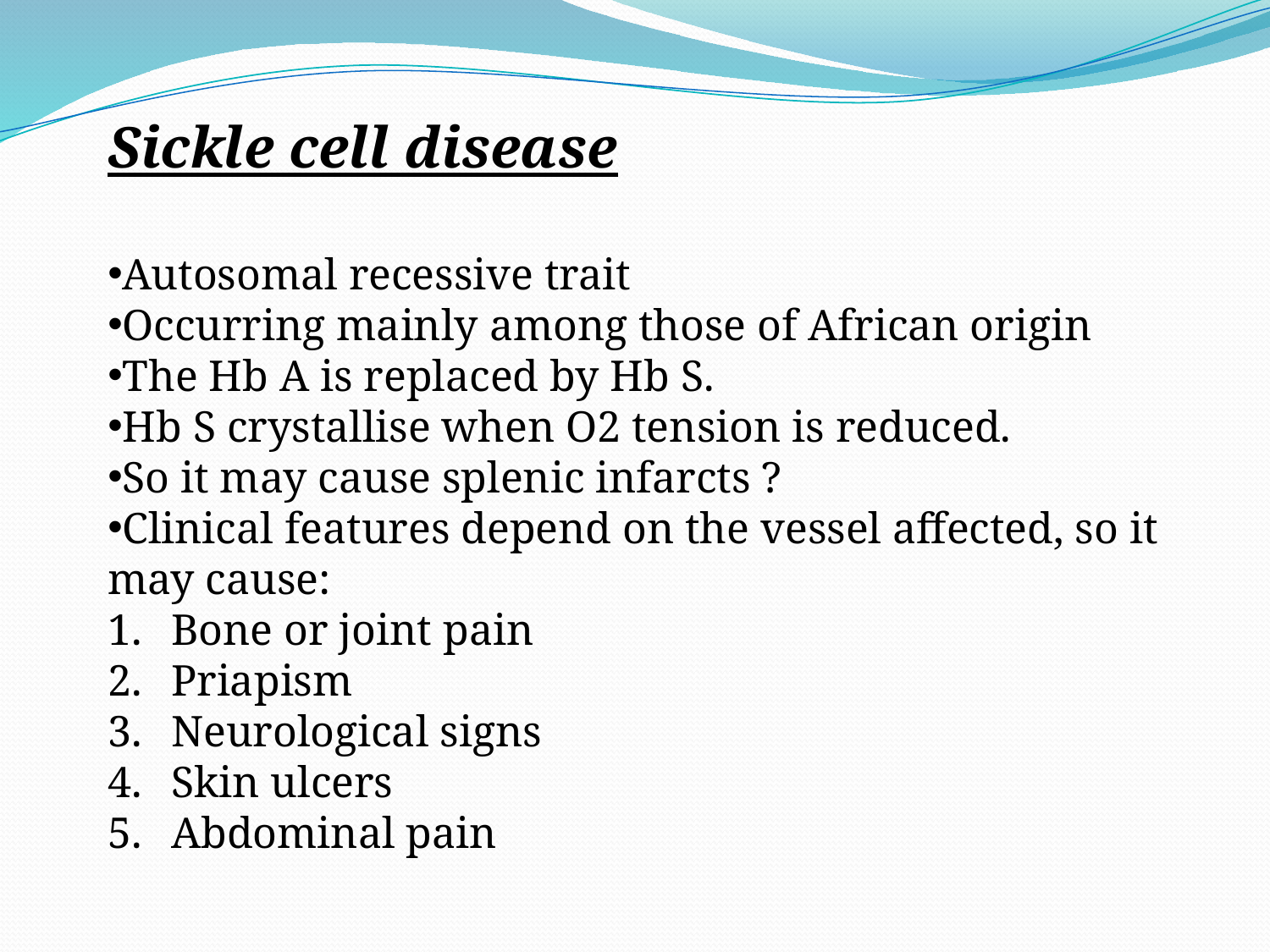

Sickle cell disease

Autosomal recessive trait
Occurring mainly among those of African origin
The Hb A is replaced by Hb S.
Hb S crystallise when O2 tension is reduced.
So it may cause splenic infarcts ?
Clinical features depend on the vessel affected, so it may cause:
Bone or joint pain
Priapism
Neurological signs
Skin ulcers
Abdominal pain